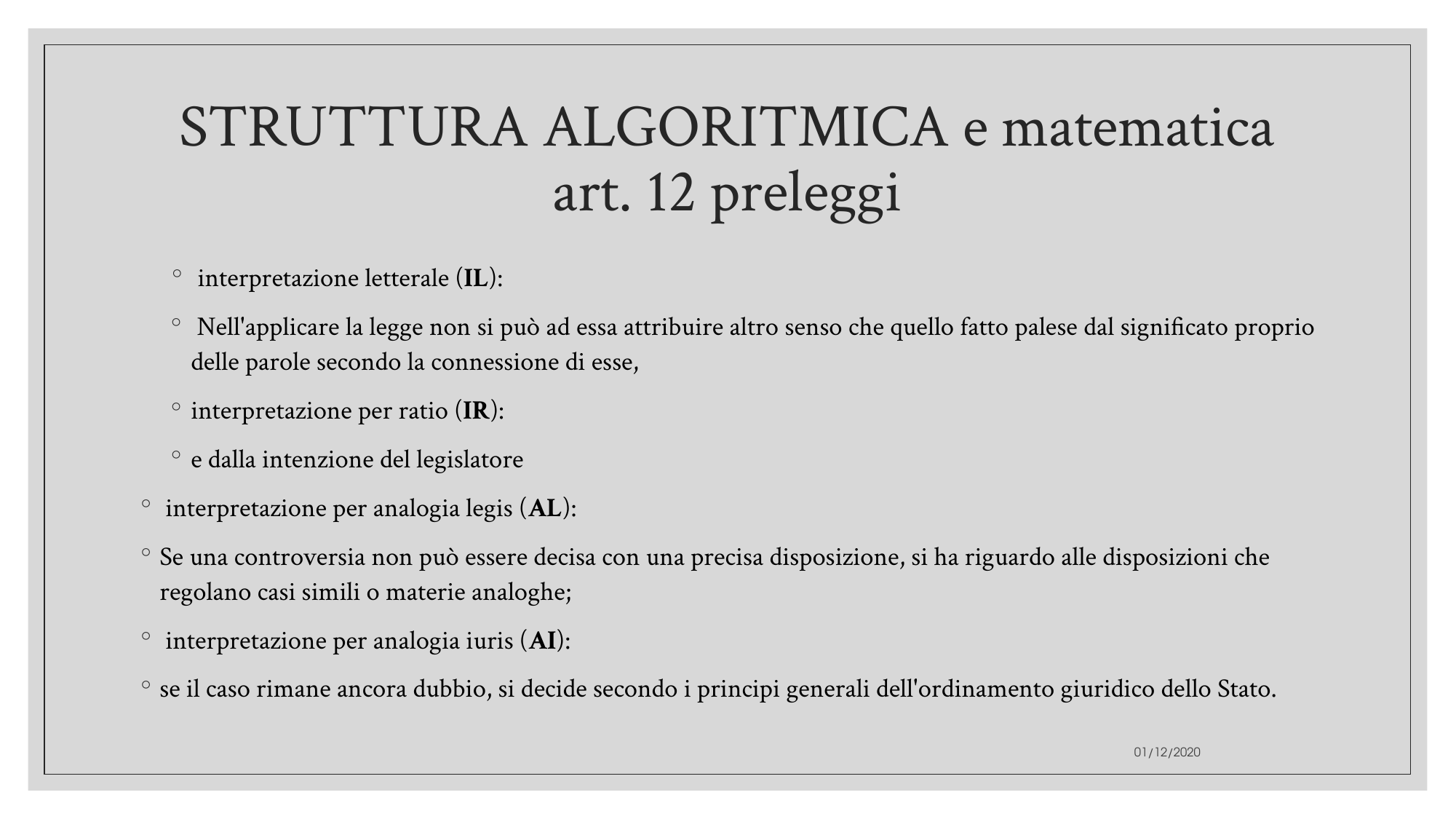

# STRUTTURA ALGORITMICA e matematica art. 12 preleggi
 interpretazione letterale (IL):
 Nell'applicare la legge non si può ad essa attribuire altro senso che quello fatto palese dal significato proprio delle parole secondo la connessione di esse,
interpretazione per ratio (IR):
e dalla intenzione del legislatore
 interpretazione per analogia legis (AL):
Se una controversia non può essere decisa con una precisa disposizione, si ha riguardo alle disposizioni che regolano casi simili o materie analoghe;
 interpretazione per analogia iuris (AI):
se il caso rimane ancora dubbio, si decide secondo i principi generali dell'ordinamento giuridico dello Stato.

01/12/2020